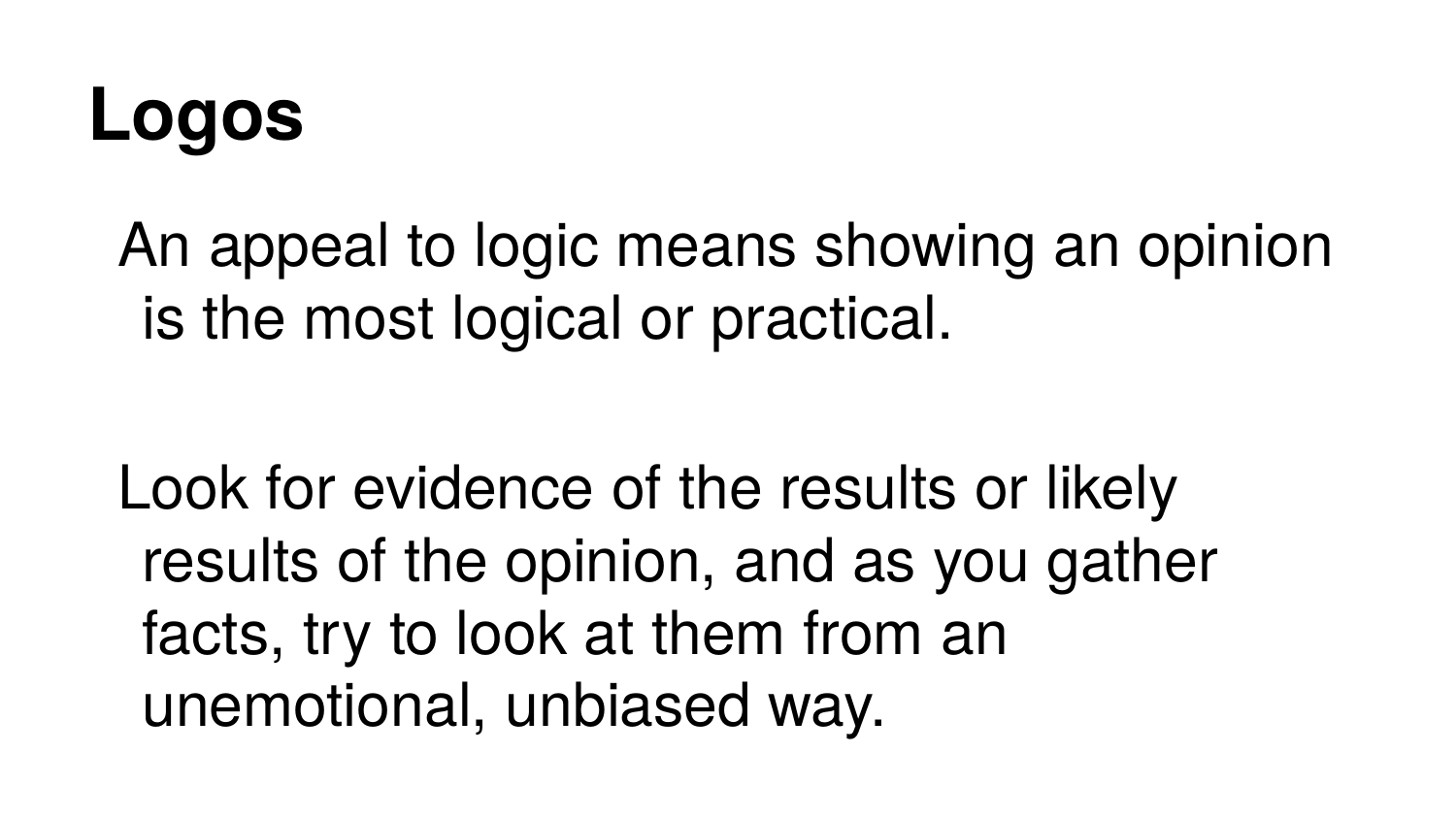

# Logos
An appeal to logic means showing an opinion is the most logical or practical.

Look for evidence of the results or likely results of the opinion, and as you gather facts, try to look at them from an unemotional, unbiased way.